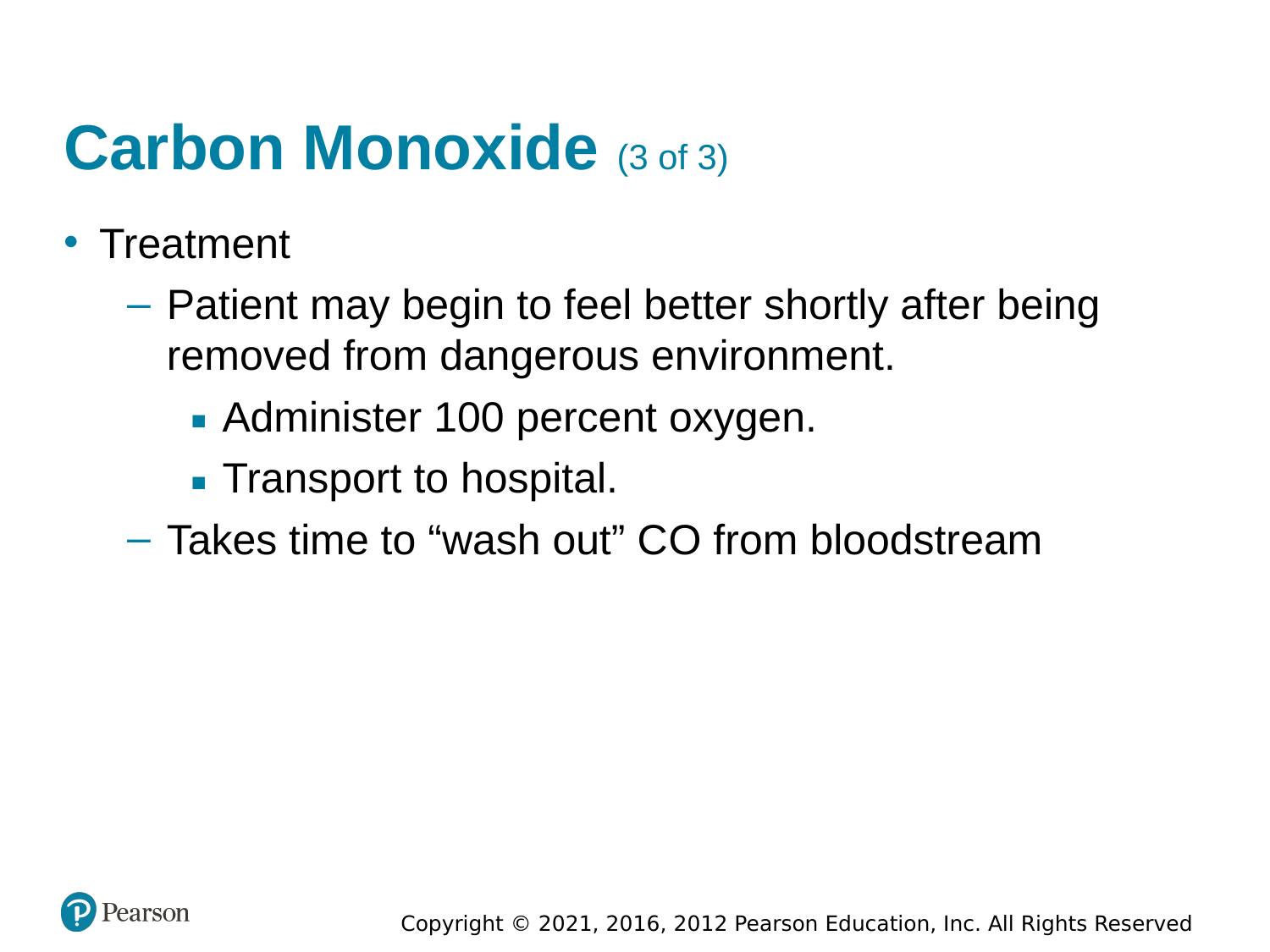

# Carbon Monoxide (3 of 3)
Treatment
Patient may begin to feel better shortly after being removed from dangerous environment.
Administer 100 percent oxygen.
Transport to hospital.
Takes time to “wash out” C O from bloodstream